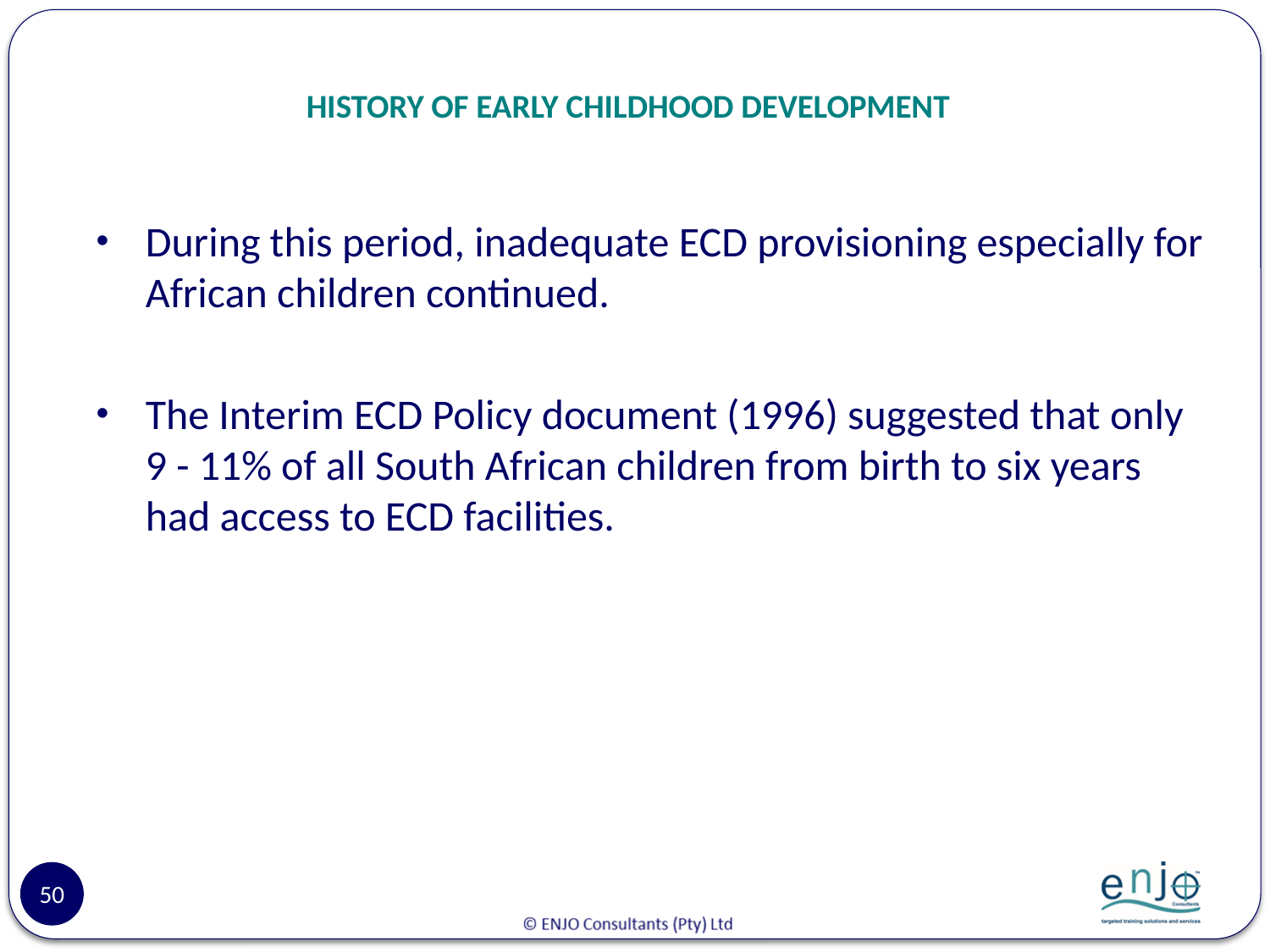

# HISTORY OF EARLY CHILDHOOD DEVELOPMENT
During this period, inadequate ECD provisioning especially for African children continued.

The Interim ECD Policy document (1996) suggested that only 9 - 11% of all South African children from birth to six years had access to ECD facilities.

50